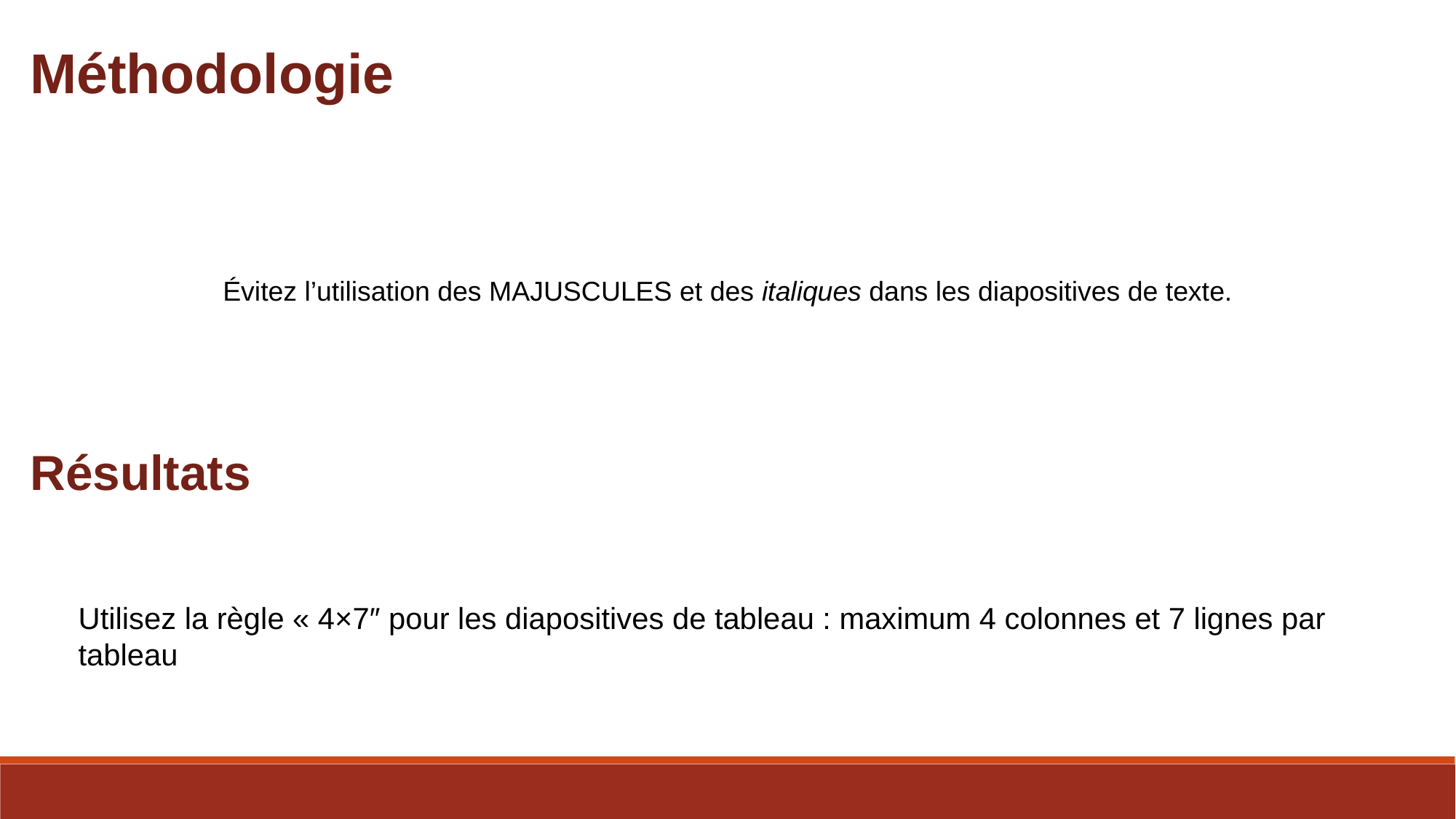

Méthodologie
Évitez l’utilisation des MAJUSCULES et des italiques dans les diapositives de texte.

Résultats

Utilisez la règle « 4×7″ pour les diapositives de tableau : maximum 4 colonnes et 7 lignes par tableau